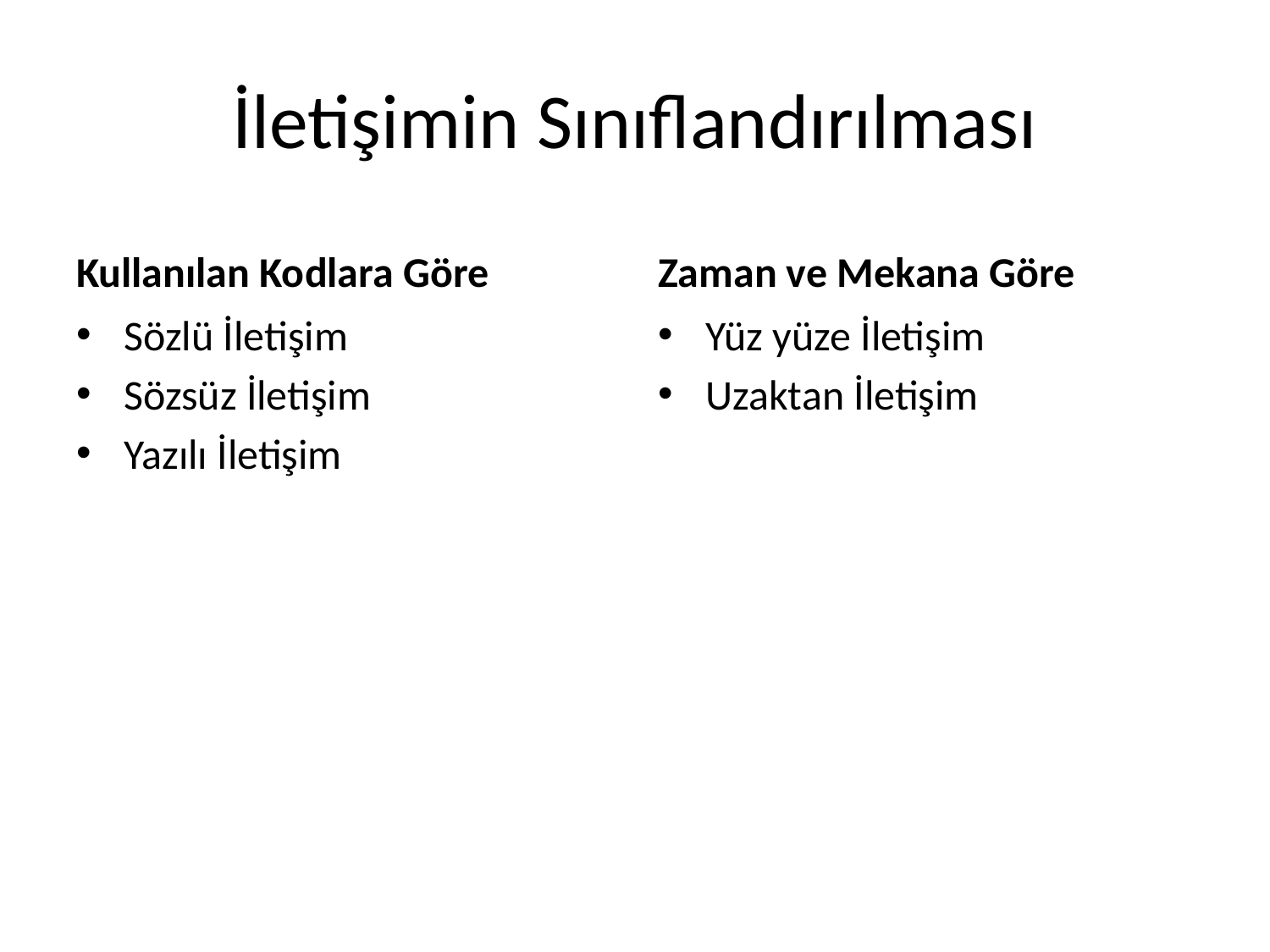

# İletişimin Sınıflandırılması
Kullanılan Kodlara Göre
Zaman ve Mekana Göre
Sözlü İletişim
Sözsüz İletişim
Yazılı İletişim

Yüz yüze İletişim
Uzaktan İletişim